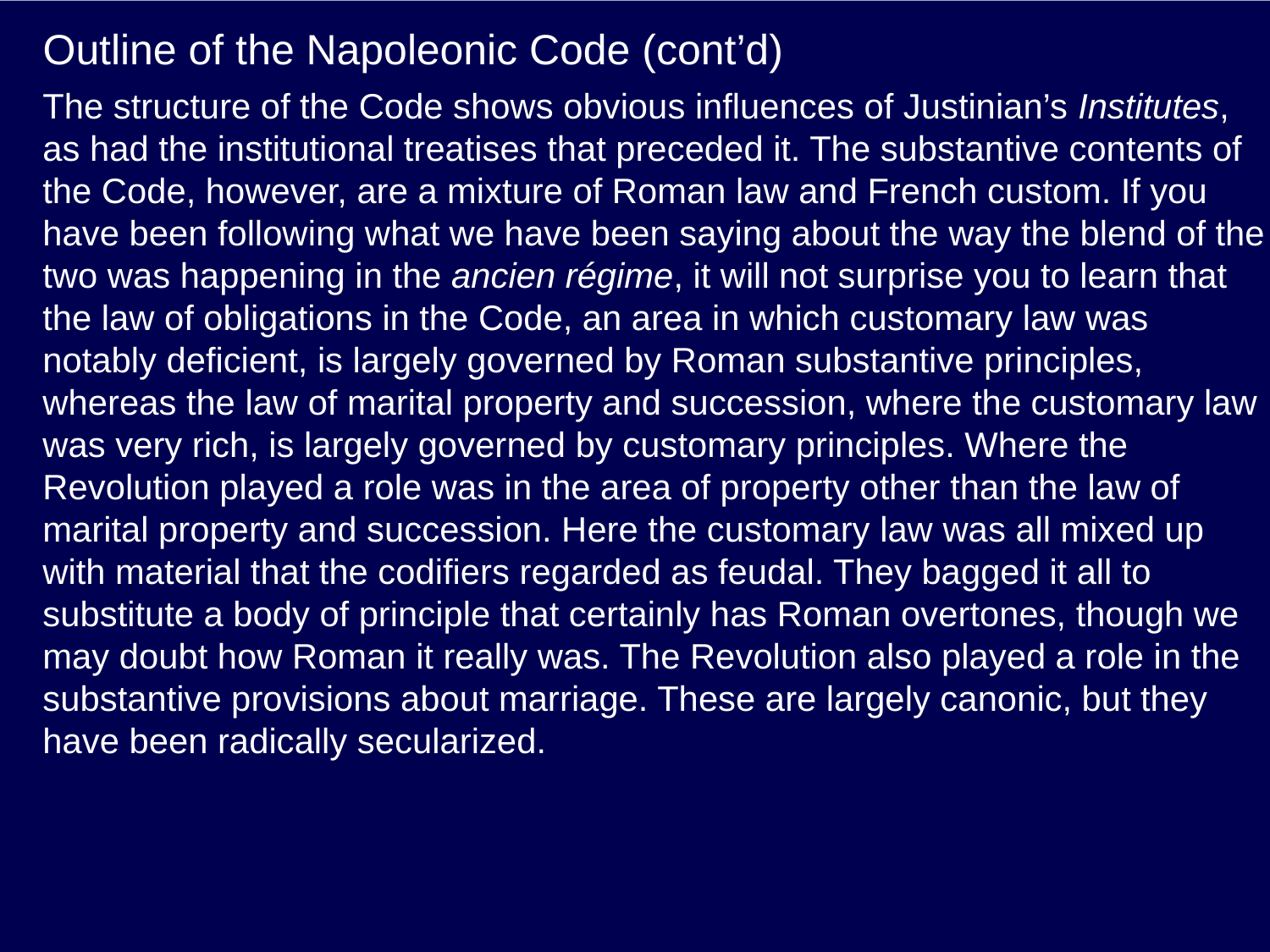

# Outline of the Napoleonic Code (cont’d)

The structure of the Code shows obvious influences of Justinian’s Institutes, as had the institutional treatises that preceded it. The substantive contents of the Code, however, are a mixture of Roman law and French custom. If you have been following what we have been saying about the way the blend of the two was happening in the ancien régime, it will not surprise you to learn that the law of obligations in the Code, an area in which customary law was notably deficient, is largely governed by Roman substantive principles, whereas the law of marital property and succession, where the customary law was very rich, is largely governed by customary principles. Where the Revolution played a role was in the area of property other than the law of marital property and succession. Here the customary law was all mixed up with material that the codifiers regarded as feudal. They bagged it all to substitute a body of principle that certainly has Roman overtones, though we may doubt how Roman it really was. The Revolution also played a role in the substantive provisions about marriage. These are largely canonic, but they have been radically secularized.